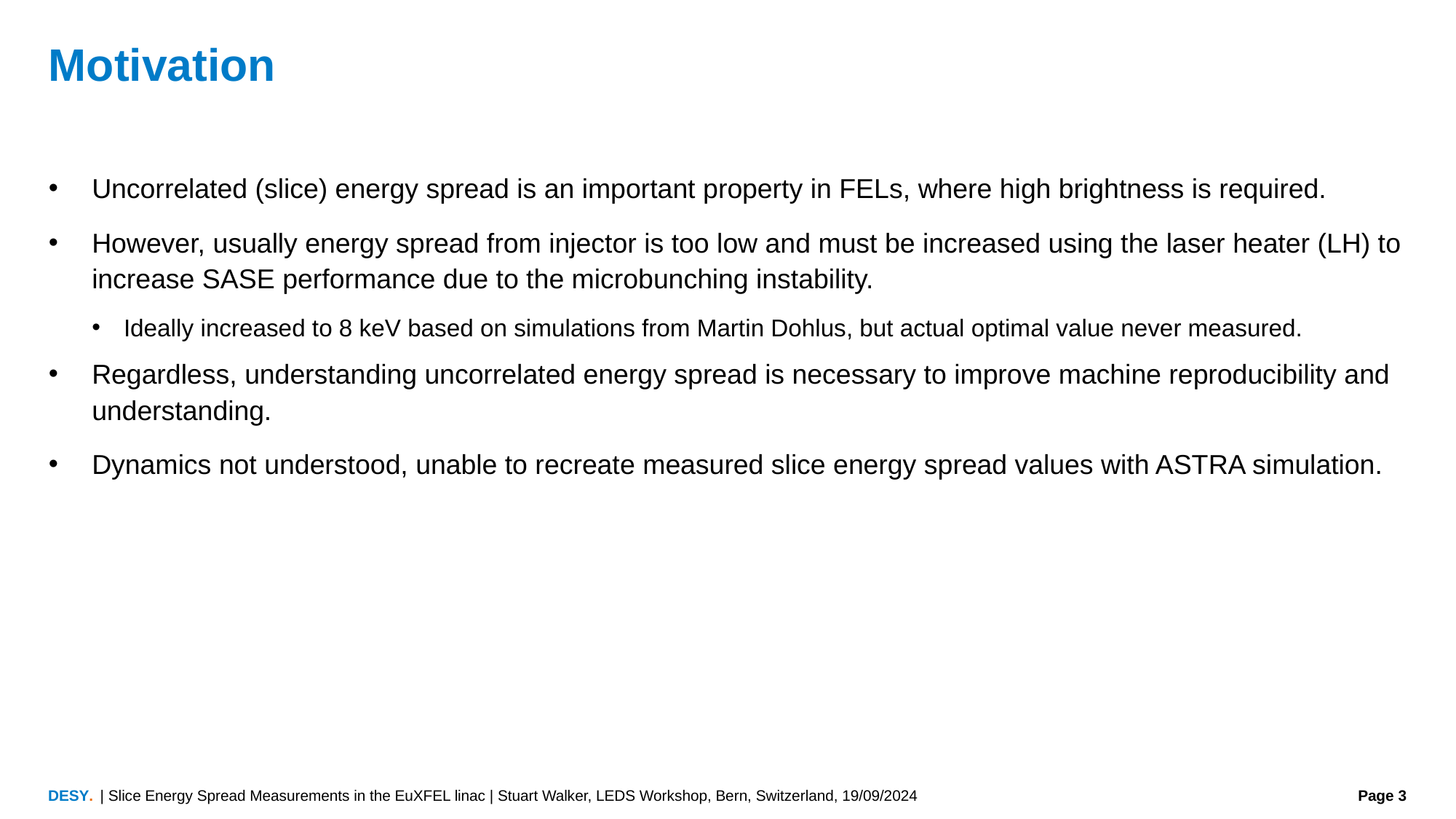

# Motivation

Uncorrelated (slice) energy spread is an important property in FELs, where high brightness is required.
However, usually energy spread from injector is too low and must be increased using the laser heater (LH) to increase SASE performance due to the microbunching instability.
Ideally increased to 8 keV based on simulations from Martin Dohlus, but actual optimal value never measured.
Regardless, understanding uncorrelated energy spread is necessary to improve machine reproducibility and understanding.
Dynamics not understood, unable to recreate measured slice energy spread values with ASTRA simulation.
| Slice Energy Spread Measurements in the EuXFEL linac | Stuart Walker, LEDS Workshop, Bern, Switzerland, 19/09/2024